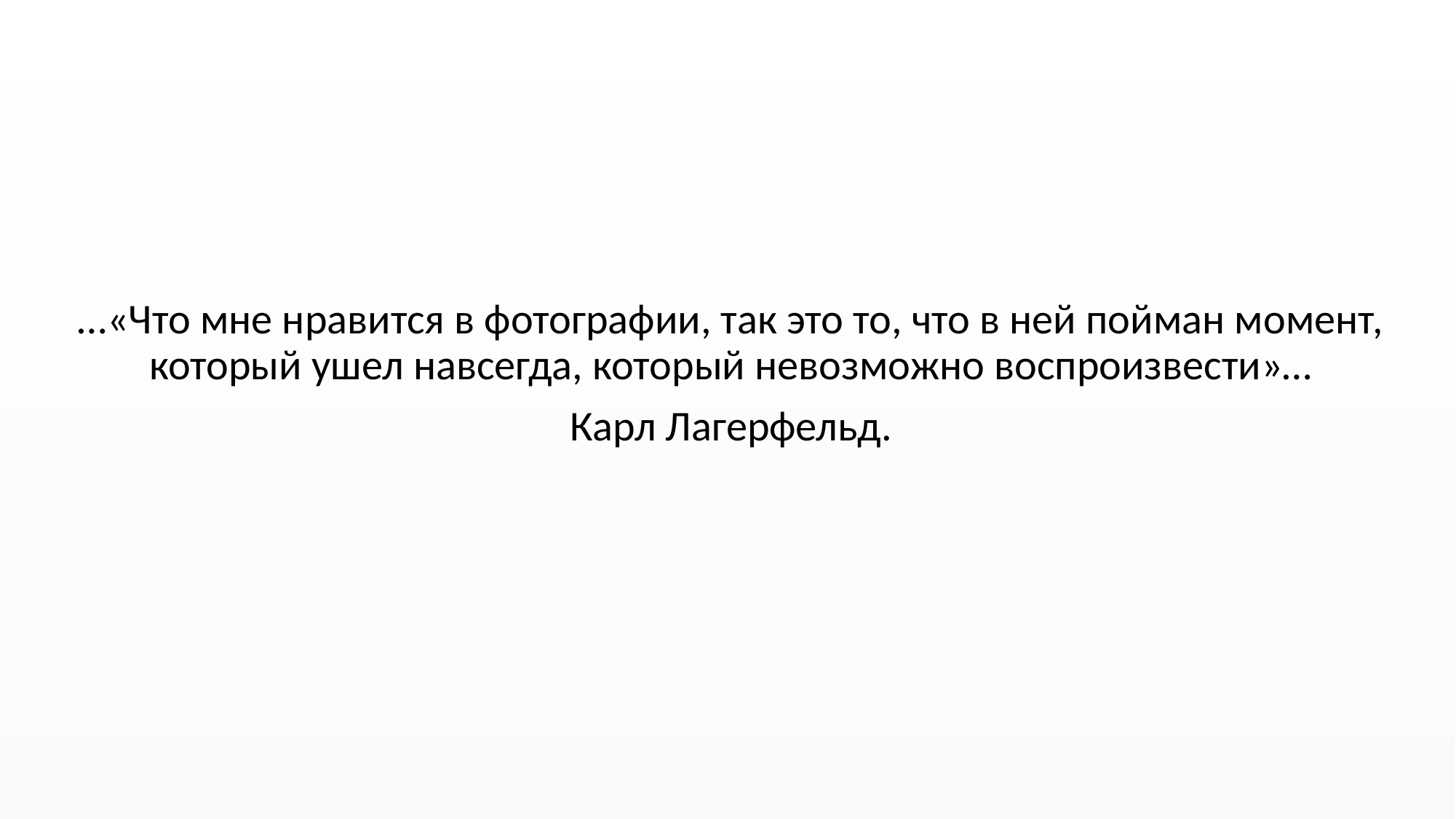

…«Что мне нравится в фотографии, так это то, что в ней пойман момент, который ушел навсегда, который невозможно воспроизвести»…
Карл Лагерфельд.